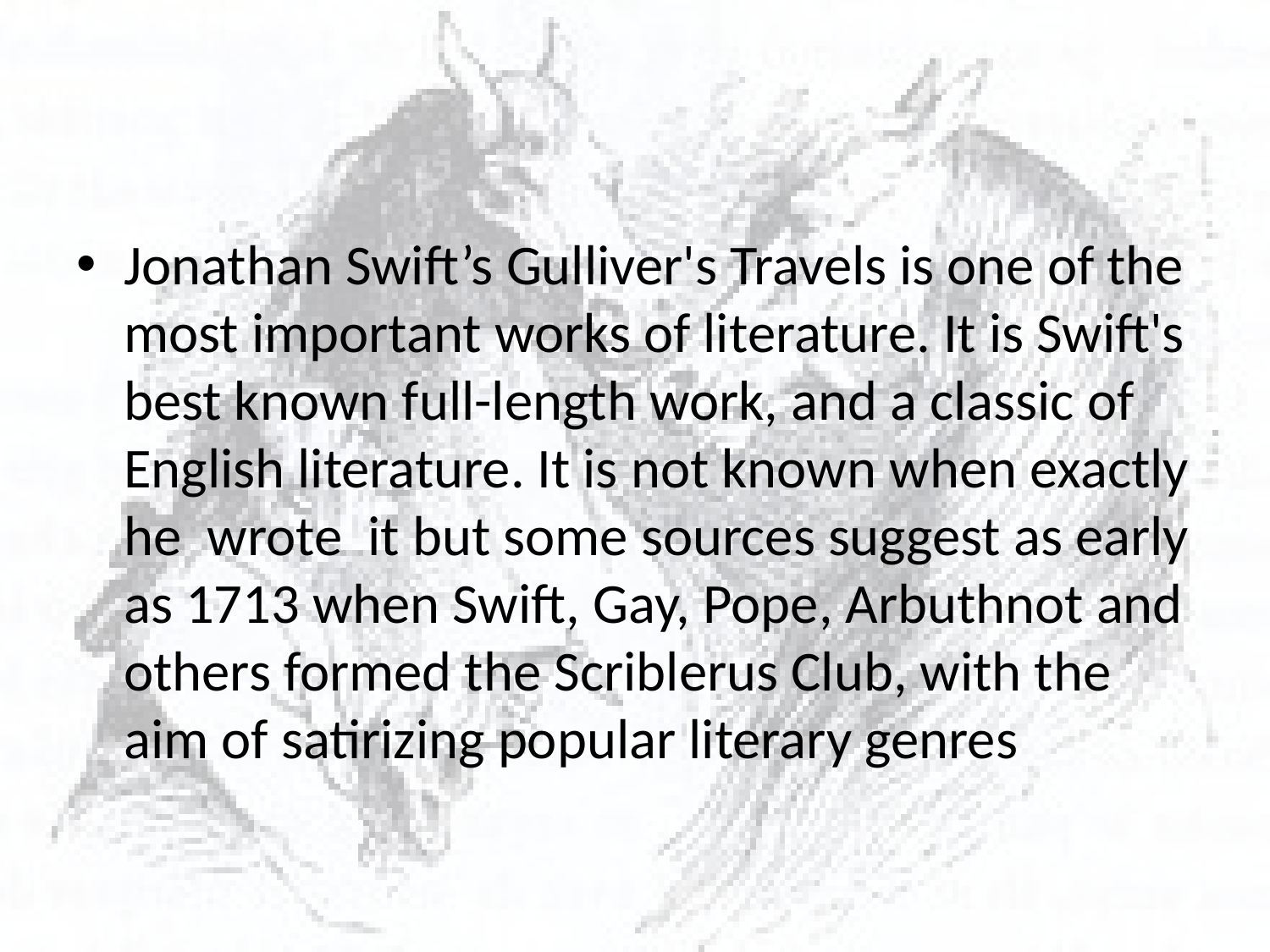

Jonathan Swift’s Gulliver's Travels is one of the most important works of literature. It is Swift's best known full-length work, and a classic of English literature. It is not known when exactly he  wrote  it but some sources suggest as early as 1713 when Swift, Gay, Pope, Arbuthnot and others formed the Scriblerus Club, with the aim of satirizing popular literary genres